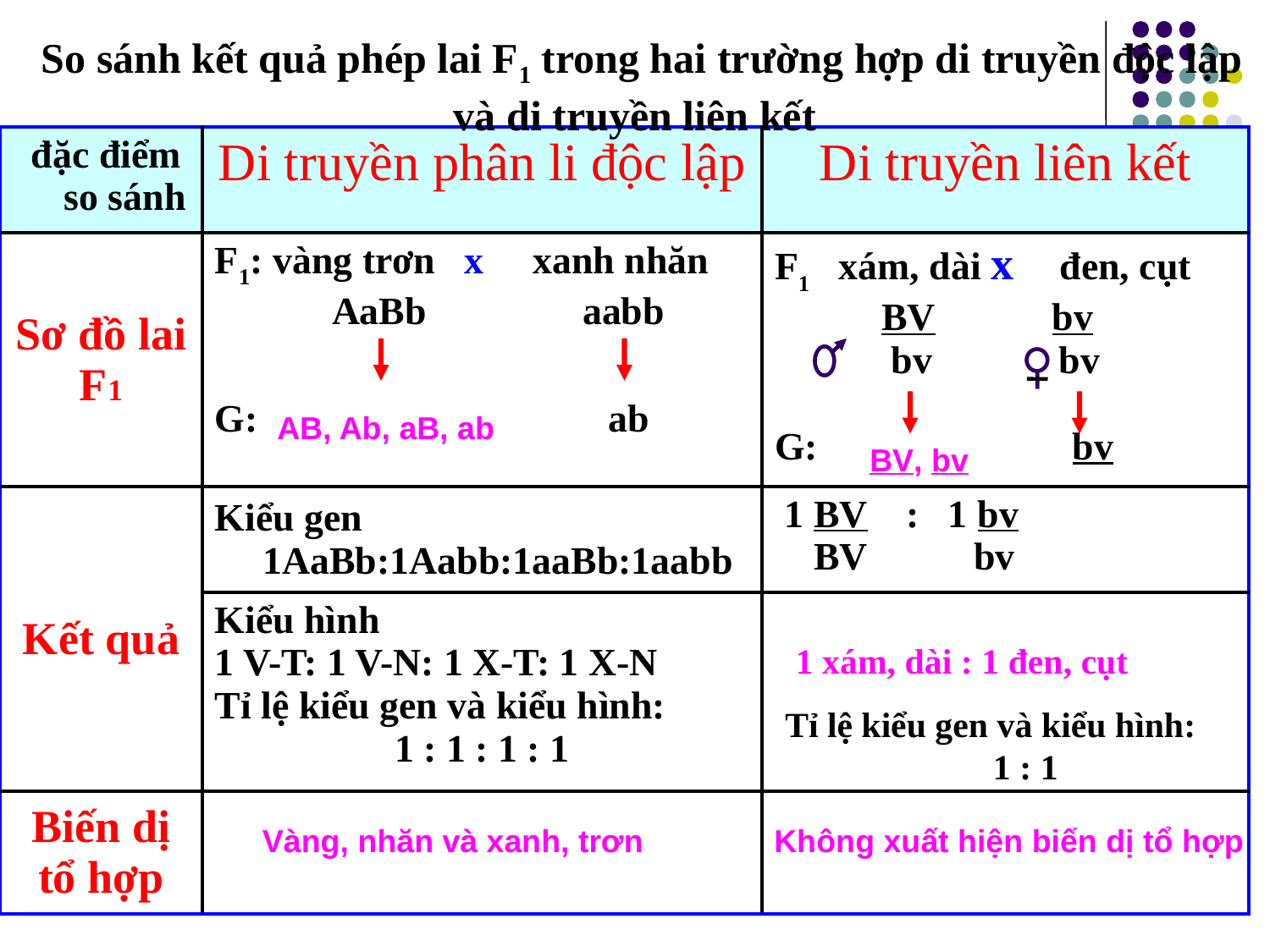

So sánh kết quả phép lai F1 trong hai trường hợp di truyền độc lập và di truyền liên kết
| đặc điểm so sánh | Di truyền phân li độc lập | Di truyền liên kết |
| --- | --- | --- |
| Sơ đồ lai F1 | F1: vàng trơn x xanh nhăn AaBb aabb G: ab | F1 xám, dài x đen, cụt BV bv bv bv G: bv |
| Kết quả | Kiểu gen 1AaBb:1Aabb:1aaBb:1aabb | 1 BV : 1 bv BV bv |
|  | Kiểu hình 1 V-T: 1 V-N: 1 X-T: 1 X-N Tỉ lệ kiểu gen và kiểu hình: 1 : 1 : 1 : 1 |  |
| Biến dị tổ hợp |  |  |

AB, Ab, aB, ab
BV, bv

1 xám, dài : 1 đen, cụt
Tỉ lệ kiểu gen và kiểu hình:
 1 : 1

Vàng, nhăn và xanh, trơn
Không xuất hiện biến dị tổ hợp